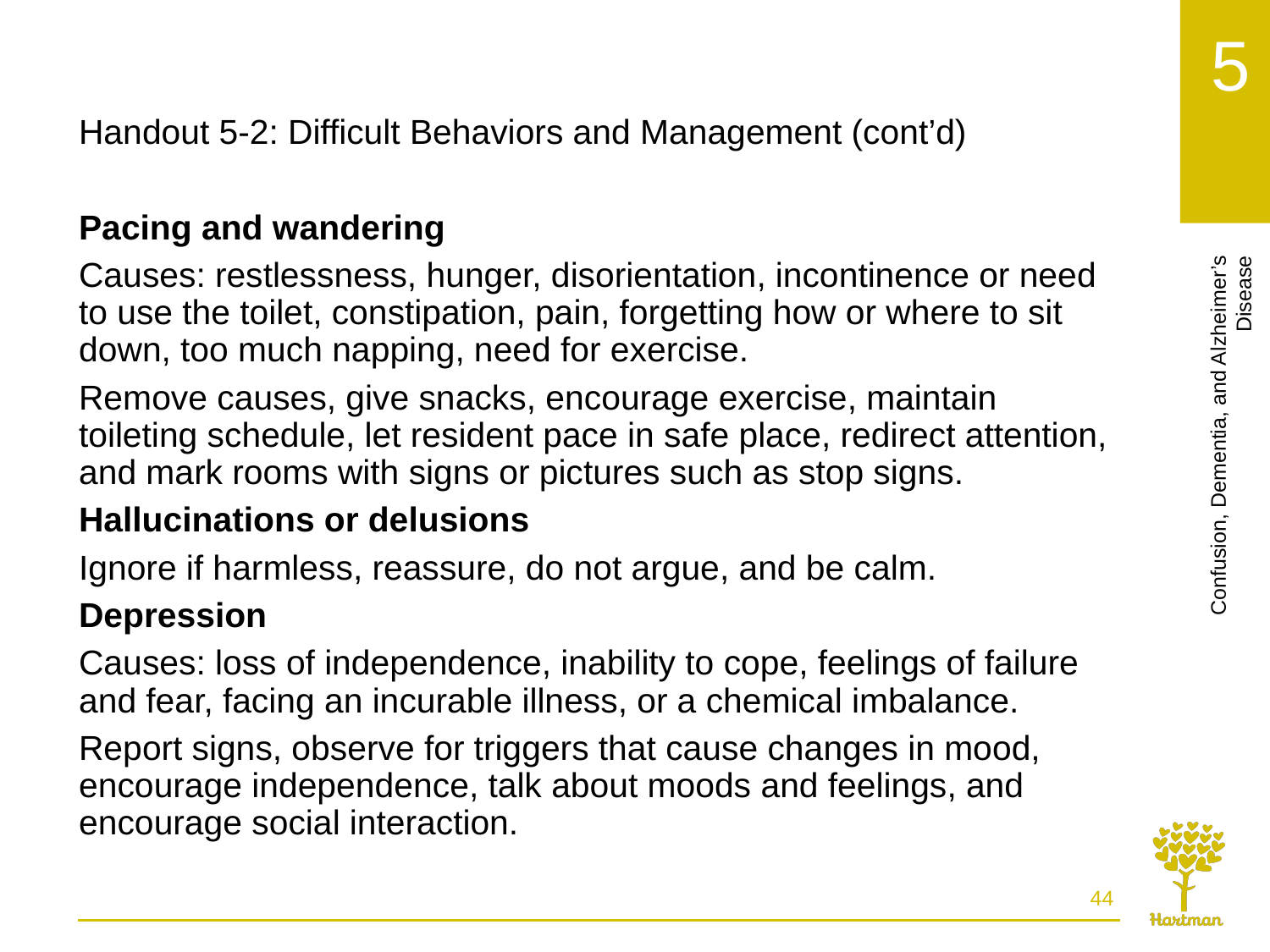

# LO5, content 2
Handout 5-2: Difficult Behaviors and Management (cont’d)

Pacing and wandering
Causes: restlessness, hunger, disorientation, incontinence or need to use the toilet, constipation, pain, forgetting how or where to sit down, too much napping, need for exercise.
Remove causes, give snacks, encourage exercise, maintain toileting schedule, let resident pace in safe place, redirect attention, and mark rooms with signs or pictures such as stop signs.
Hallucinations or delusions
Ignore if harmless, reassure, do not argue, and be calm.
Depression
Causes: loss of independence, inability to cope, feelings of failure and fear, facing an incurable illness, or a chemical imbalance.
Report signs, observe for triggers that cause changes in mood,  encourage independence, talk about moods and feelings, and encourage social interaction.

44